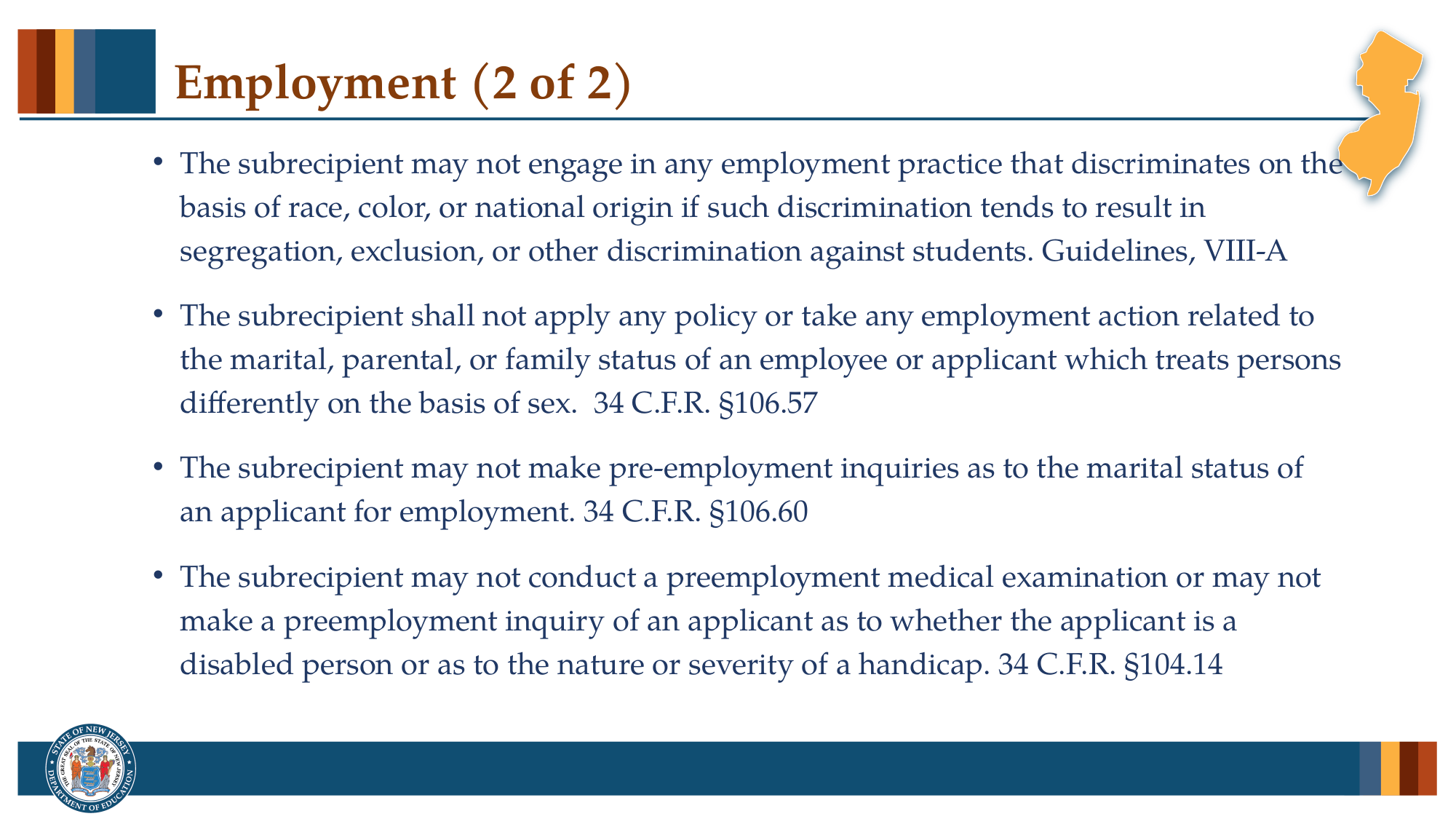

# Employment (2 of 2)
The subrecipient may not engage in any employment practice that discriminates on the basis of race, color, or national origin if such discrimination tends to result in segregation, exclusion, or other discrimination against students. Guidelines, VIII-A
The subrecipient shall not apply any policy or take any employment action related to the marital, parental, or family status of an employee or applicant which treats persons differently on the basis of sex.  34 C.F.R. §106.57
The subrecipient may not make pre-employment inquiries as to the marital status of an applicant for employment. 34 C.F.R. §106.60
The subrecipient may not conduct a preemployment medical examination or may not make a preemployment inquiry of an applicant as to whether the applicant is a disabled person or as to the nature or severity of a handicap. 34 C.F.R. §104.14